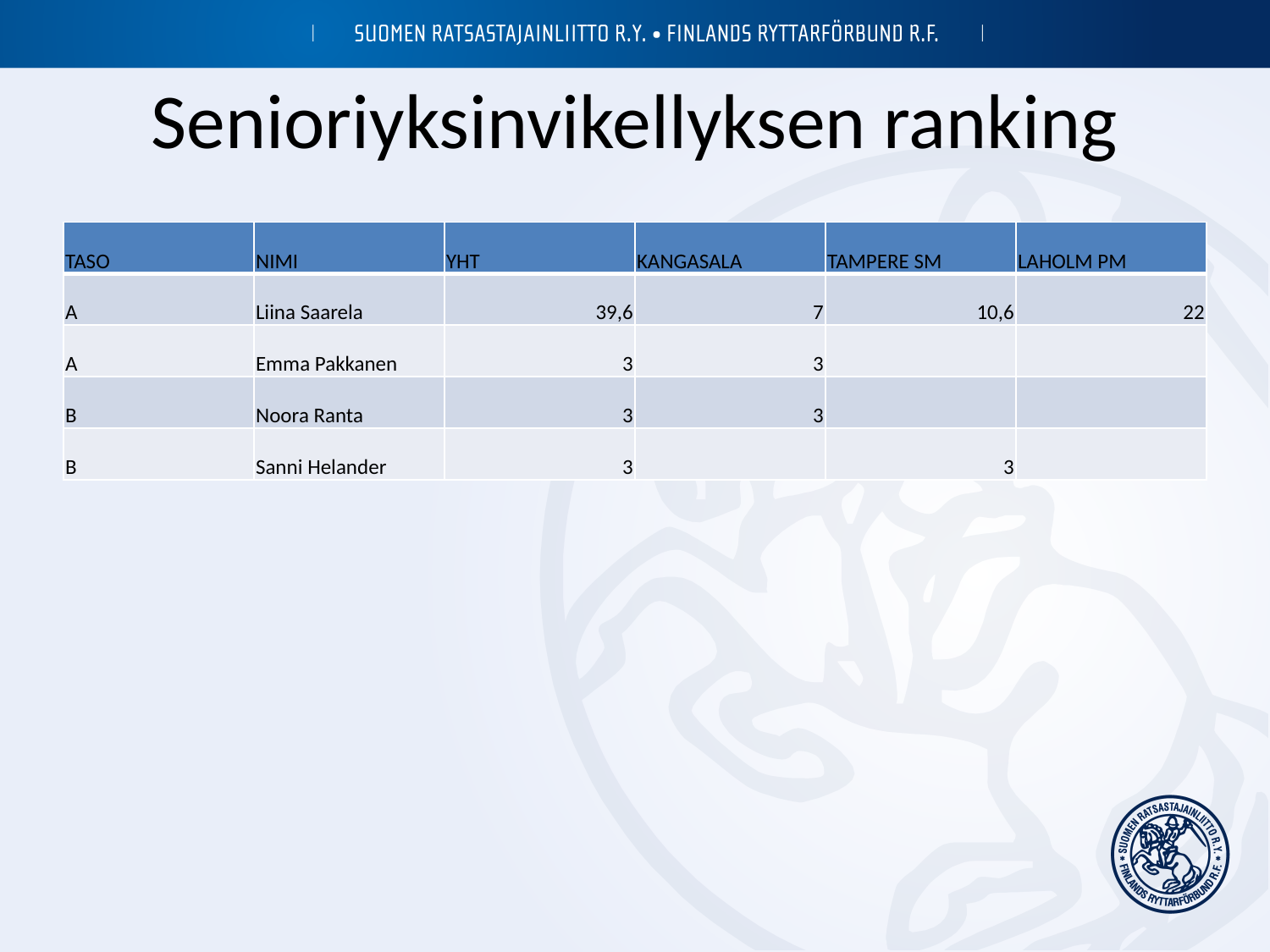

# Senioriyksinvikellyksen ranking
| TASO | NIMI | YHT | KANGASALA | TAMPERE SM | LAHOLM PM |
| --- | --- | --- | --- | --- | --- |
| A | Liina Saarela | 39,6 | 7 | 10,6 | 22 |
| A | Emma Pakkanen | 3 | 3 |  |  |
| B | Noora Ranta | 3 | 3 |  |  |
| B | Sanni Helander | 3 |  | 3 |  |